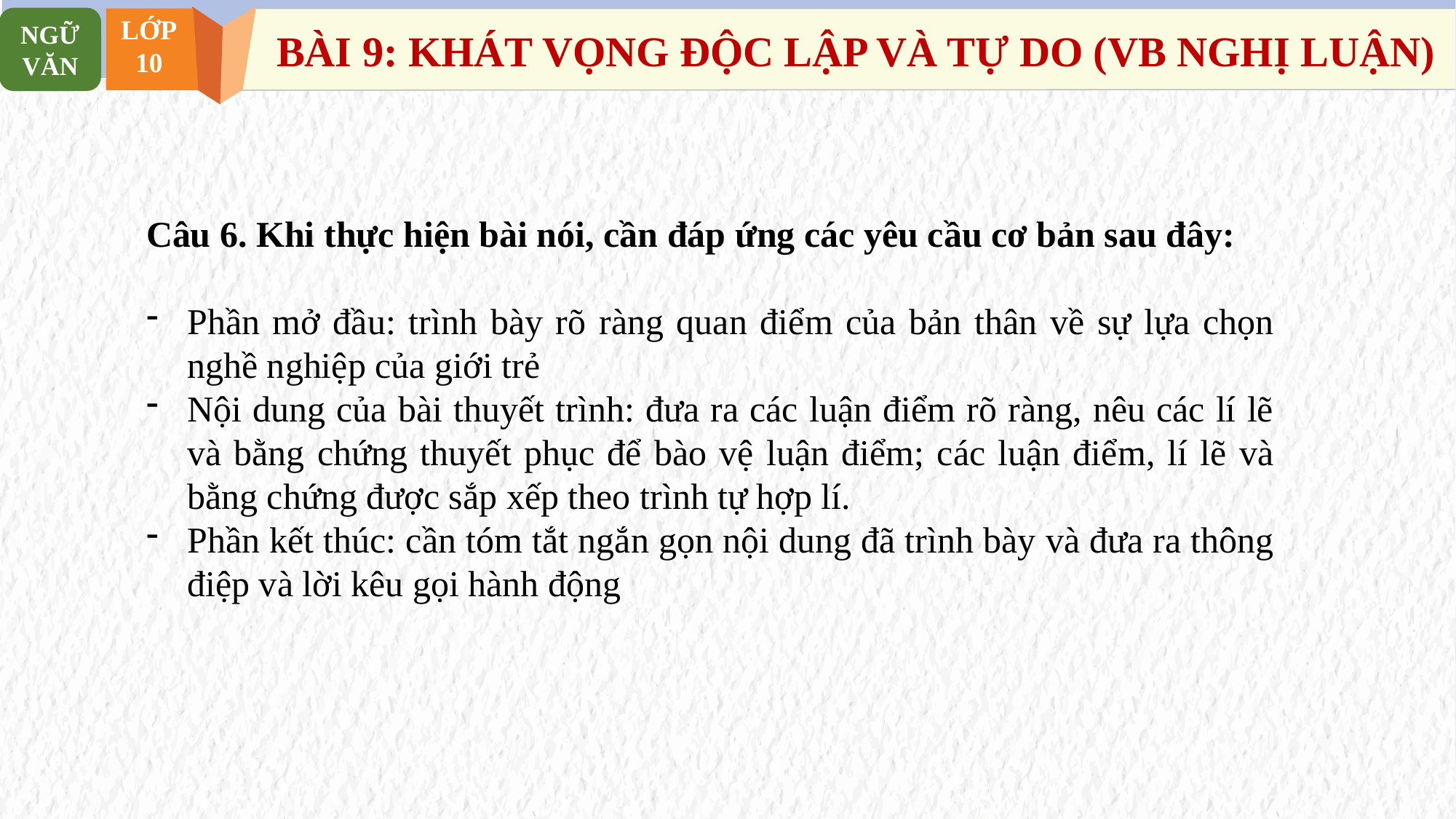

NGỮ VĂN

LỚP
10
BÀI 9: KHÁT VỌNG ĐỘC LẬP VÀ TỰ DO (VB NGHỊ LUẬN)
Câu 6. Khi thực hiện bài nói, cần đáp ứng các yêu cầu cơ bản sau đây:

Phần mở đầu: trình bày rõ ràng quan điểm của bản thân về sự lựa chọn nghề nghiệp của giới trẻ
Nội dung của bài thuyết trình: đưa ra các luận điểm rõ ràng, nêu các lí lẽ và bằng chứng thuyết phục để bào vệ luận điểm; các luận điểm, lí lẽ và bằng chứng được sắp xếp theo trình tự hợp lí.
Phần kết thúc: cần tóm tắt ngắn gọn nội dung đã trình bày và đưa ra thông điệp và lời kêu gọi hành động